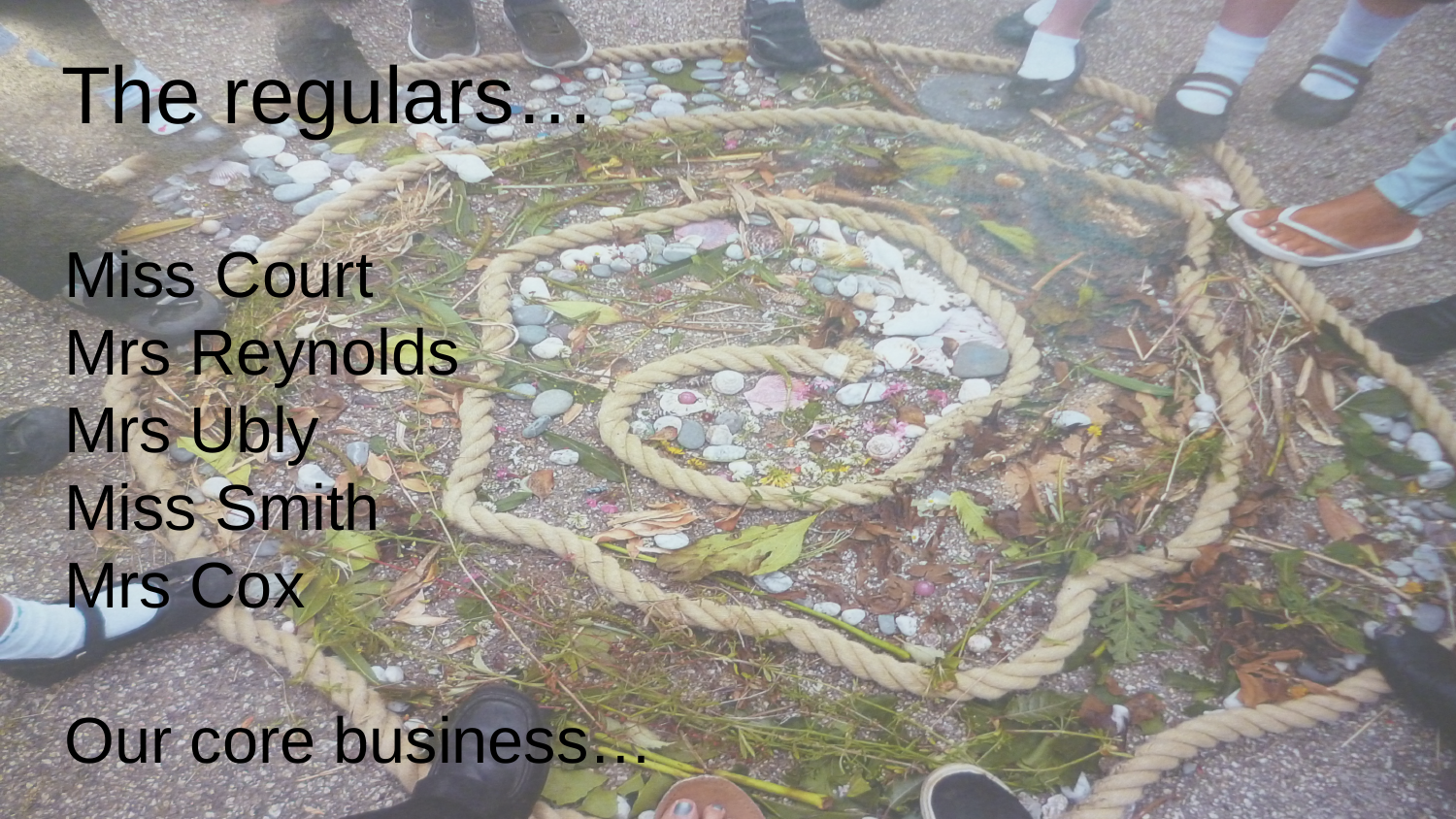

The regulars…

Miss Court
Mrs Reynolds
Mrs Ubly
Miss Smith
Mrs Cox

Our core business…